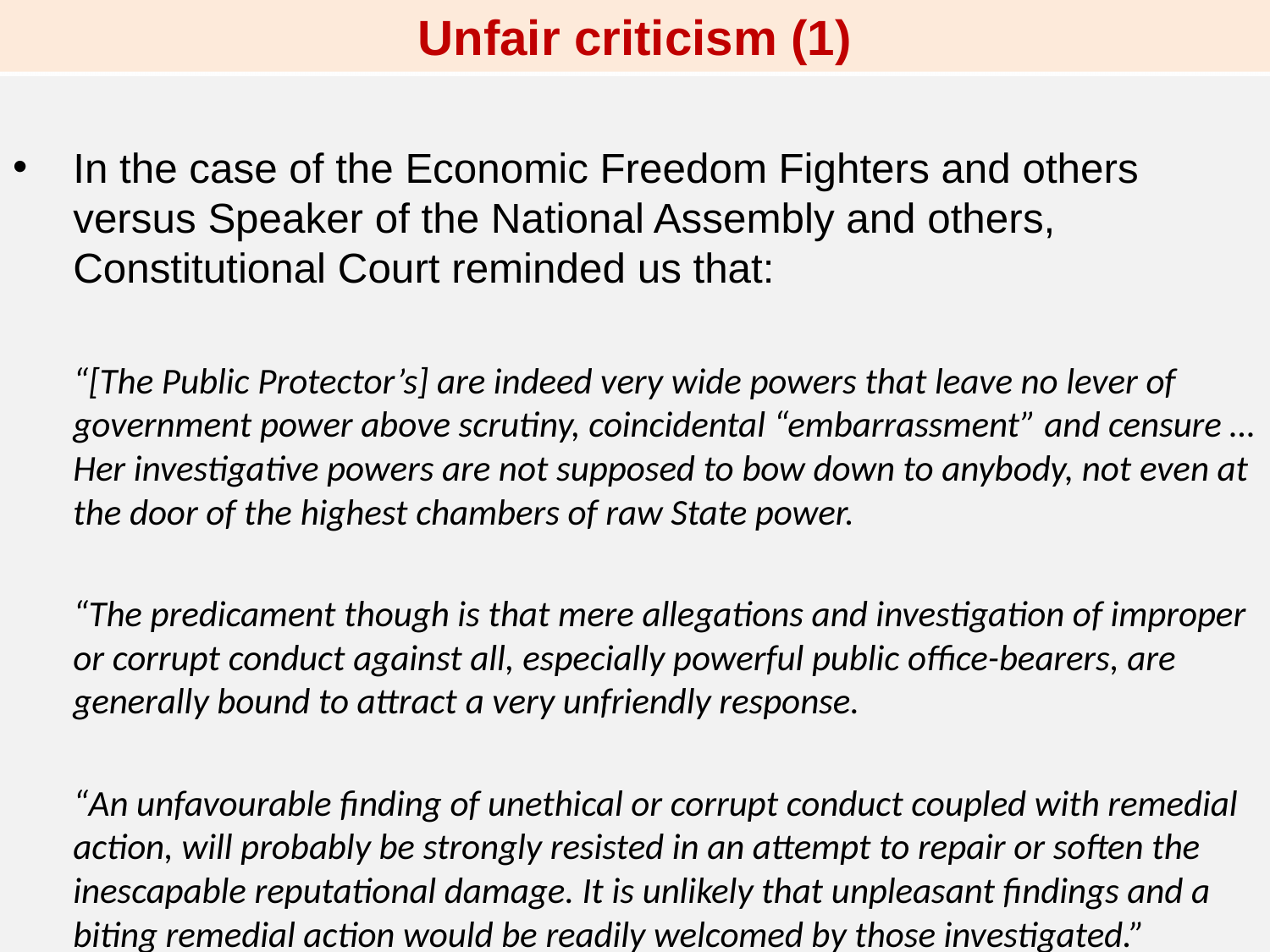

Unfair criticism (1)

In the case of the Economic Freedom Fighters and others versus Speaker of the National Assembly and others, Constitutional Court reminded us that:

“[The Public Protector’s] are indeed very wide powers that leave no lever of government power above scrutiny, coincidental “embarrassment” and censure … Her investigative powers are not supposed to bow down to anybody, not even at the door of the highest chambers of raw State power.

“The predicament though is that mere allegations and investigation of improper or corrupt conduct against all, especially powerful public office-bearers, are generally bound to attract a very unfriendly response.

“An unfavourable finding of unethical or corrupt conduct coupled with remedial action, will probably be strongly resisted in an attempt to repair or soften the inescapable reputational damage. It is unlikely that unpleasant findings and a biting remedial action would be readily welcomed by those investigated.”
13